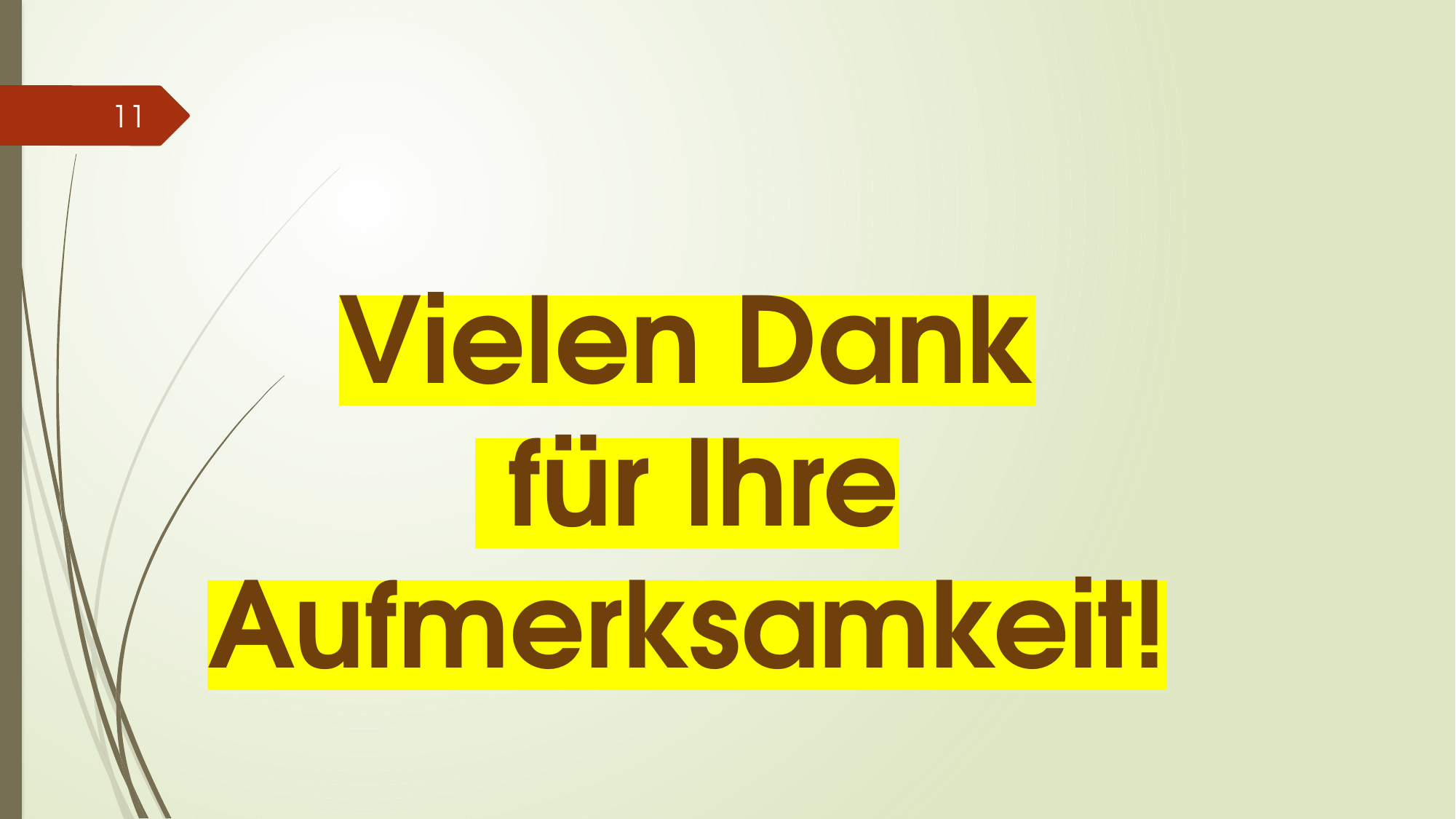

# .
11
Vielen Dank
 für Ihre Aufmerksamkeit!